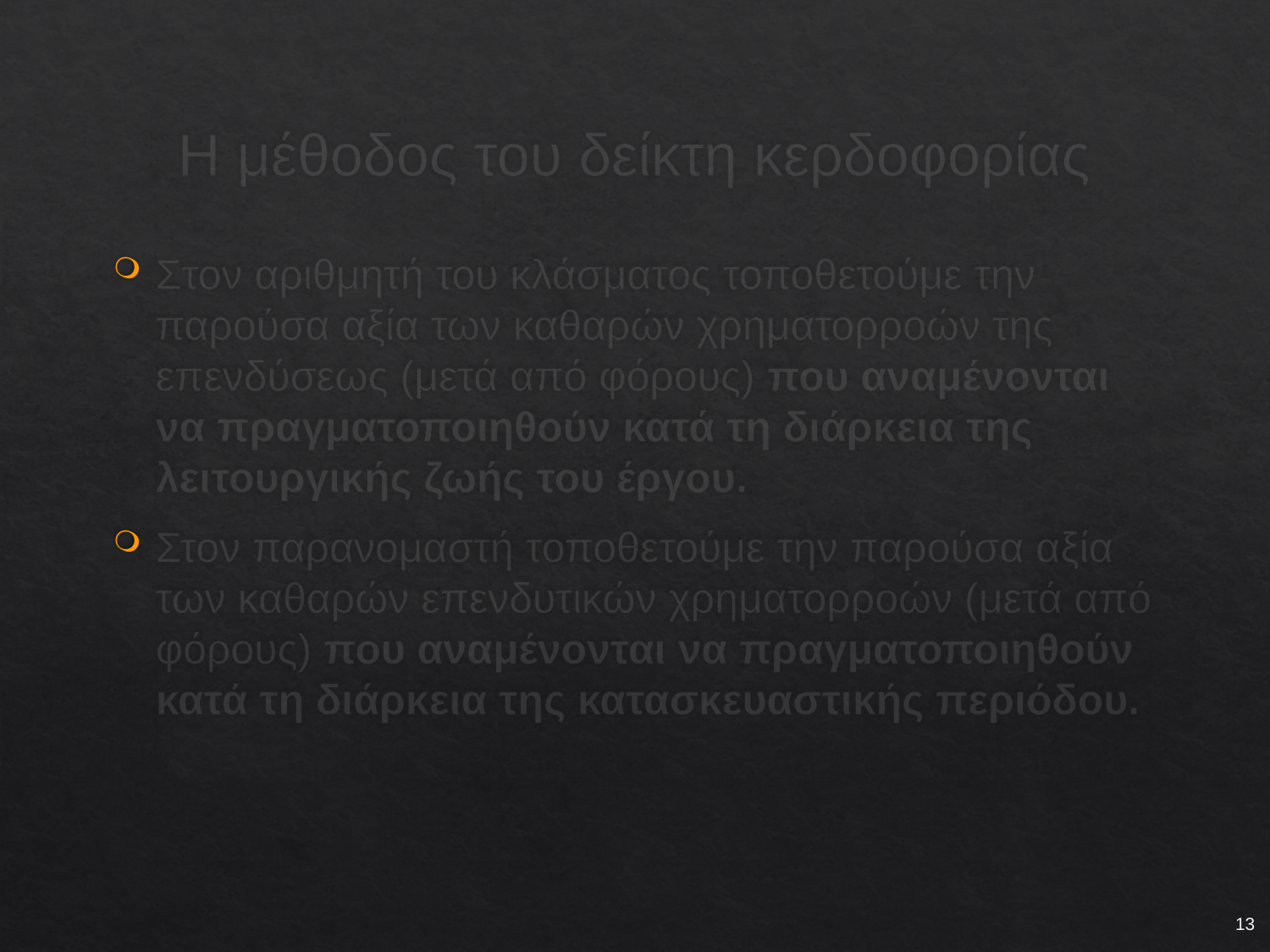

# Η μέθοδος του δείκτη κερδοφορίας
Στον αριθμητή του κλάσματος τοποθετούμε την παρούσα αξία των καθαρών χρηματορροών της επενδύσεως (μετά από φόρους) που αναμένονται να πραγματοποιηθούν κατά τη διάρκεια της λειτουργικής ζωής του έργου.
Στον παρανομαστή τοποθετούμε την παρούσα αξία των καθαρών επενδυτικών χρηματορροών (μετά από φόρους) που αναμένονται να πραγματοποιηθούν κατά τη διάρκεια της κατασκευαστικής περιόδου.

13